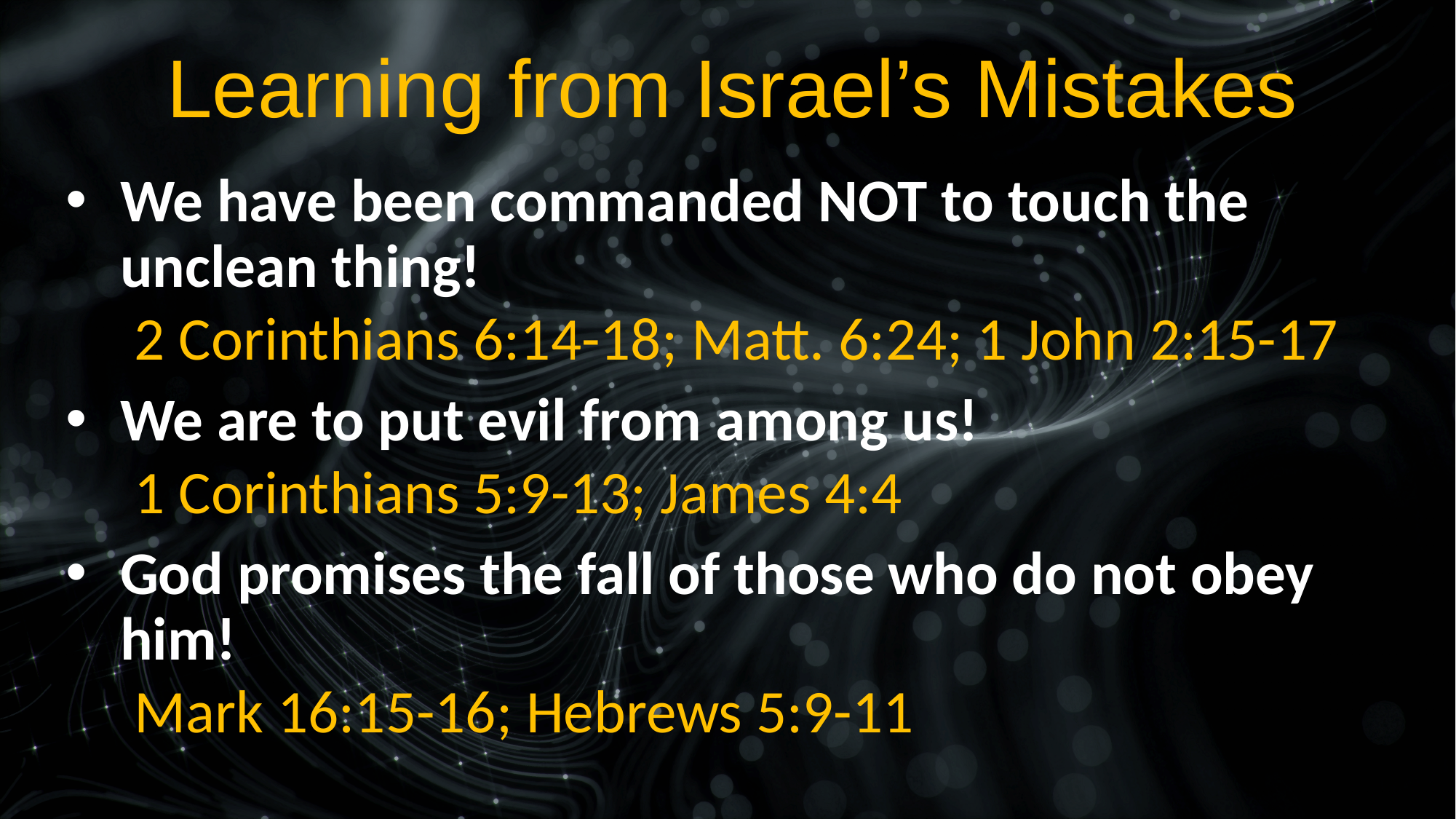

# Learning from Israel’s Mistakes
We have been commanded NOT to touch the unclean thing!
2 Corinthians 6:14-18; Matt. 6:24; 1 John 2:15-17
We are to put evil from among us!
1 Corinthians 5:9-13; James 4:4
God promises the fall of those who do not obey him!
Mark 16:15-16; Hebrews 5:9-11